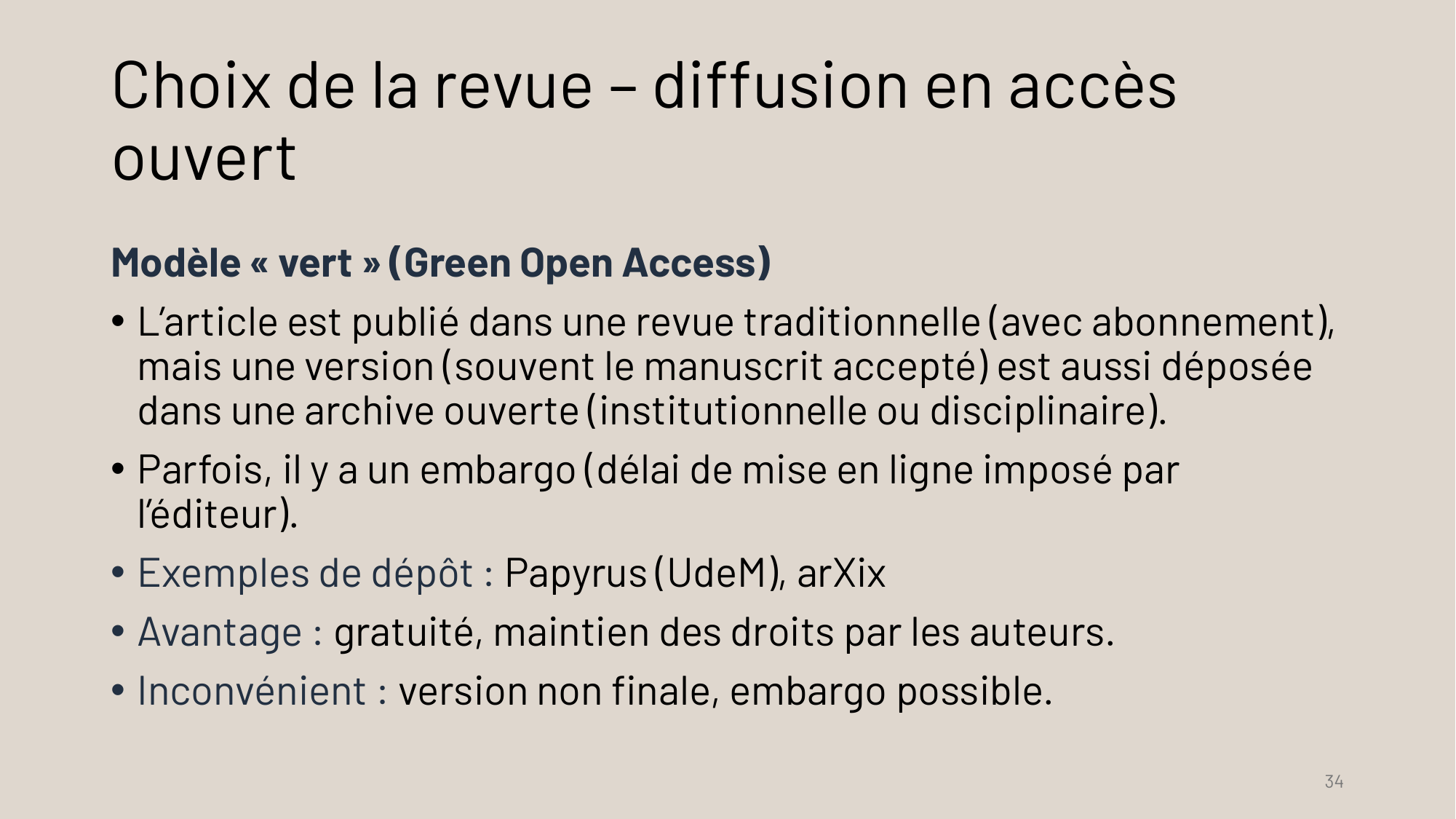

# Choix de la revue – diffusion en accès ouvert
Modèle « vert » (Green Open Access)
L’article est publié dans une revue traditionnelle (avec abonnement), mais une version (souvent le manuscrit accepté) est aussi déposée dans une archive ouverte (institutionnelle ou disciplinaire).
Parfois, il y a un embargo (délai de mise en ligne imposé par l’éditeur).
Exemples de dépôt : Papyrus (UdeM), arXix
Avantage : gratuité, maintien des droits par les auteurs.
Inconvénient : version non finale, embargo possible.
34